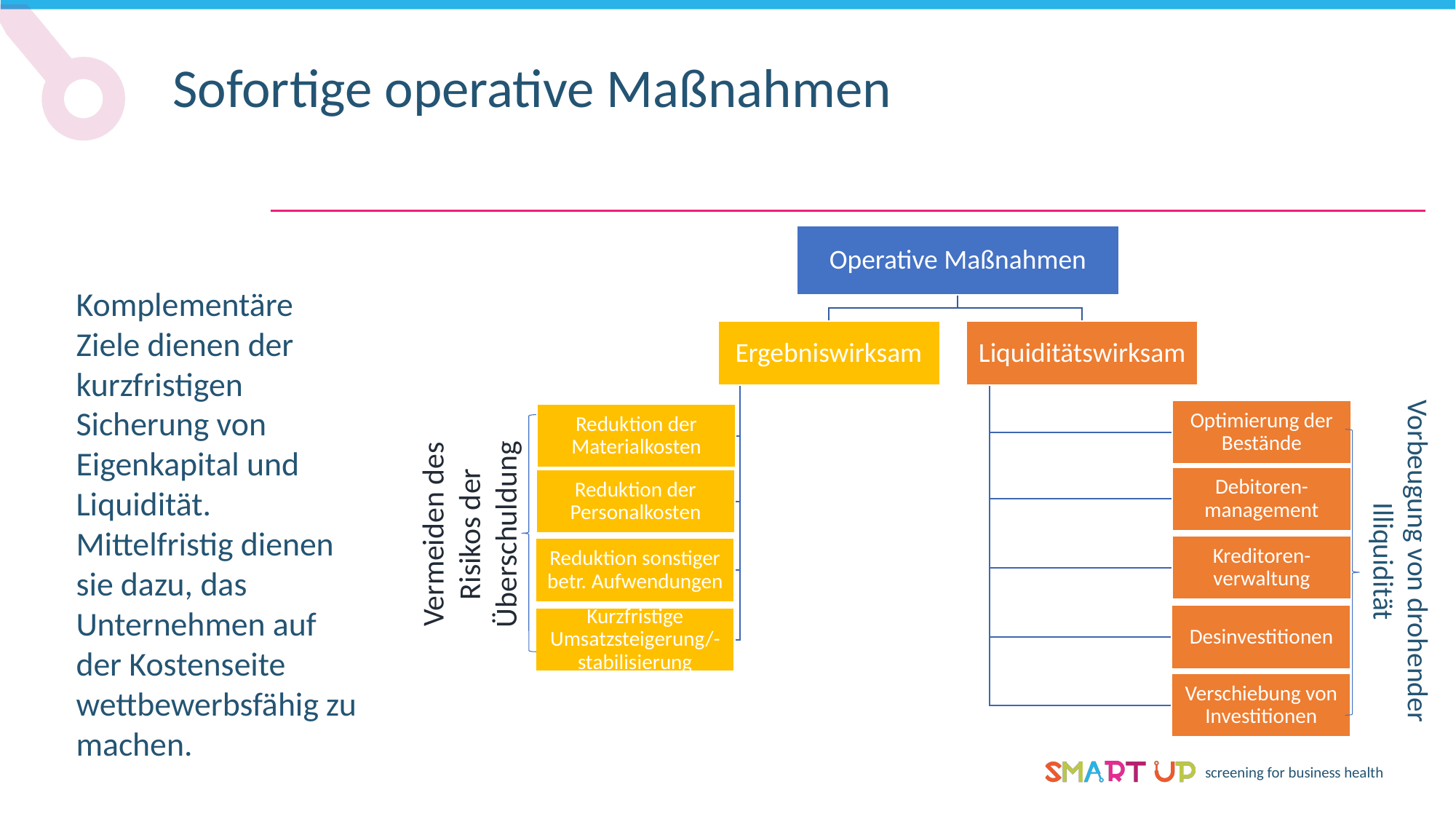

Sofortige operative Maßnahmen
Operative Maßnahmen
Ergebniswirksam
Reduktion der Materialkosten
Reduktion der Personalkosten
Reduktion sonstiger betr. Aufwendungen
Kurzfristige Umsatzsteigerung/-stabilisierung
Liquiditätswirksam
Optimierung der Bestände
Debitoren-management
Kreditoren-verwaltung
Desinvestitionen
Verschiebung von Investitionen
Komplementäre Ziele dienen der kurzfristigen Sicherung von Eigenkapital und Liquidität.
Mittelfristig dienen sie dazu, das Unternehmen auf
der Kostenseite wettbewerbsfähig zu machen.

Vermeiden des Risikos der Überschuldung
Vorbeugung von drohender Illiquidität